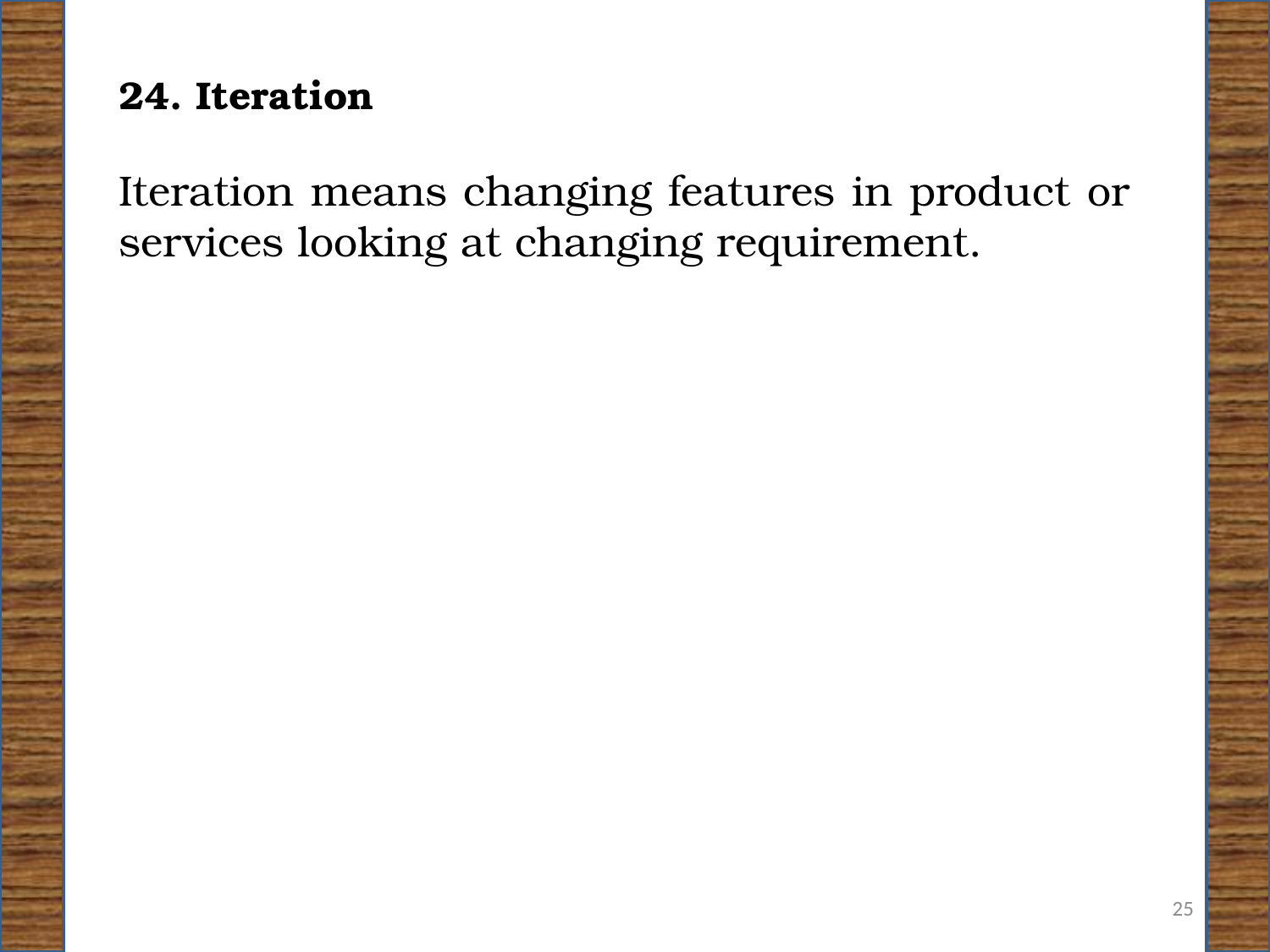

24. Iteration

Iteration means changing features in product or services looking at changing requirement.
25